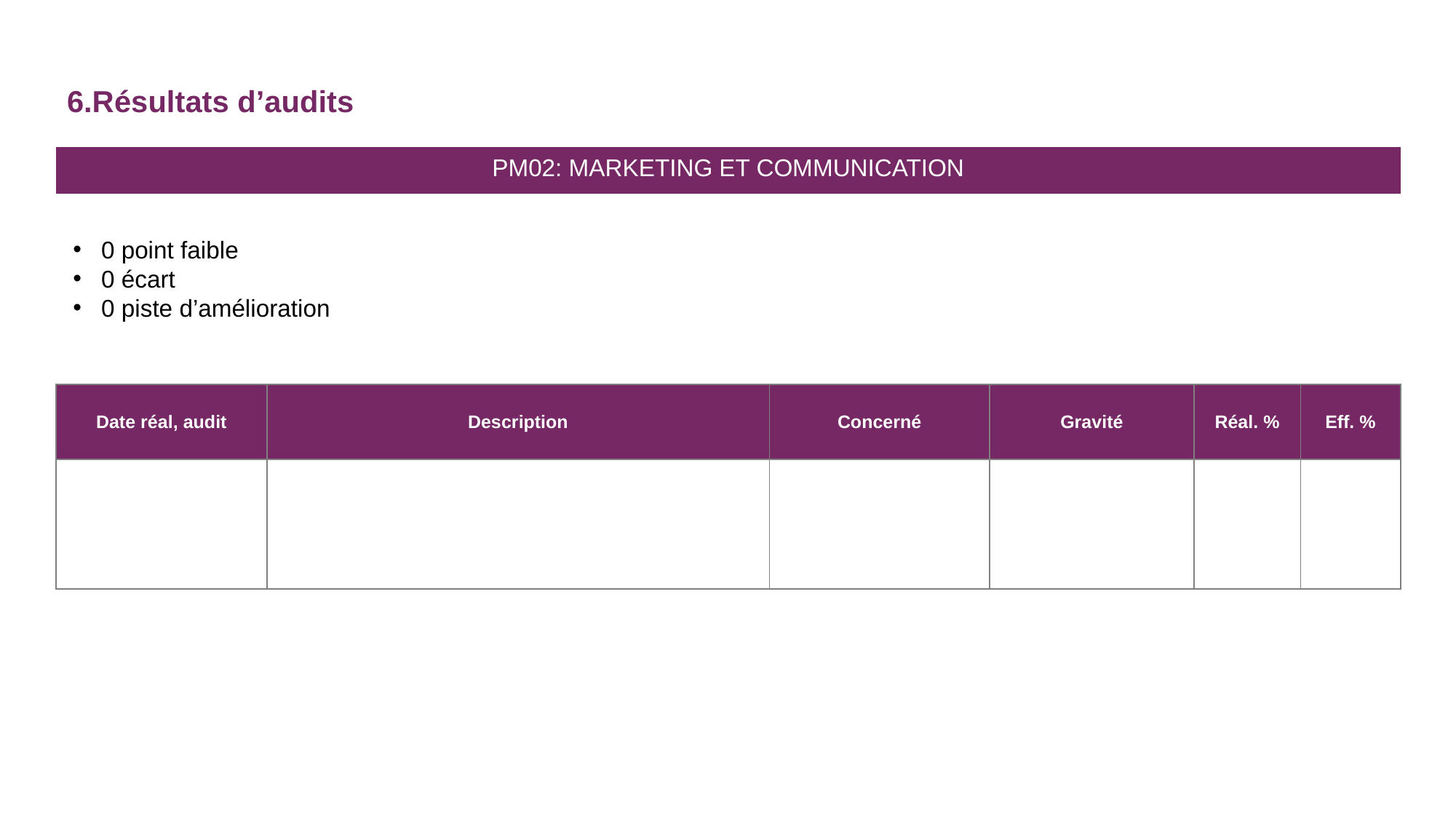

6.Résultats d’audits
PM02: MARKETING ET COMMUNICATION
0 point faible
0 écart
0 piste d’amélioration
| Date réal, audit | Description | Concerné | Gravité | Réal. % | Eff. % |
| --- | --- | --- | --- | --- | --- |
|  |  |  |  |  |  |